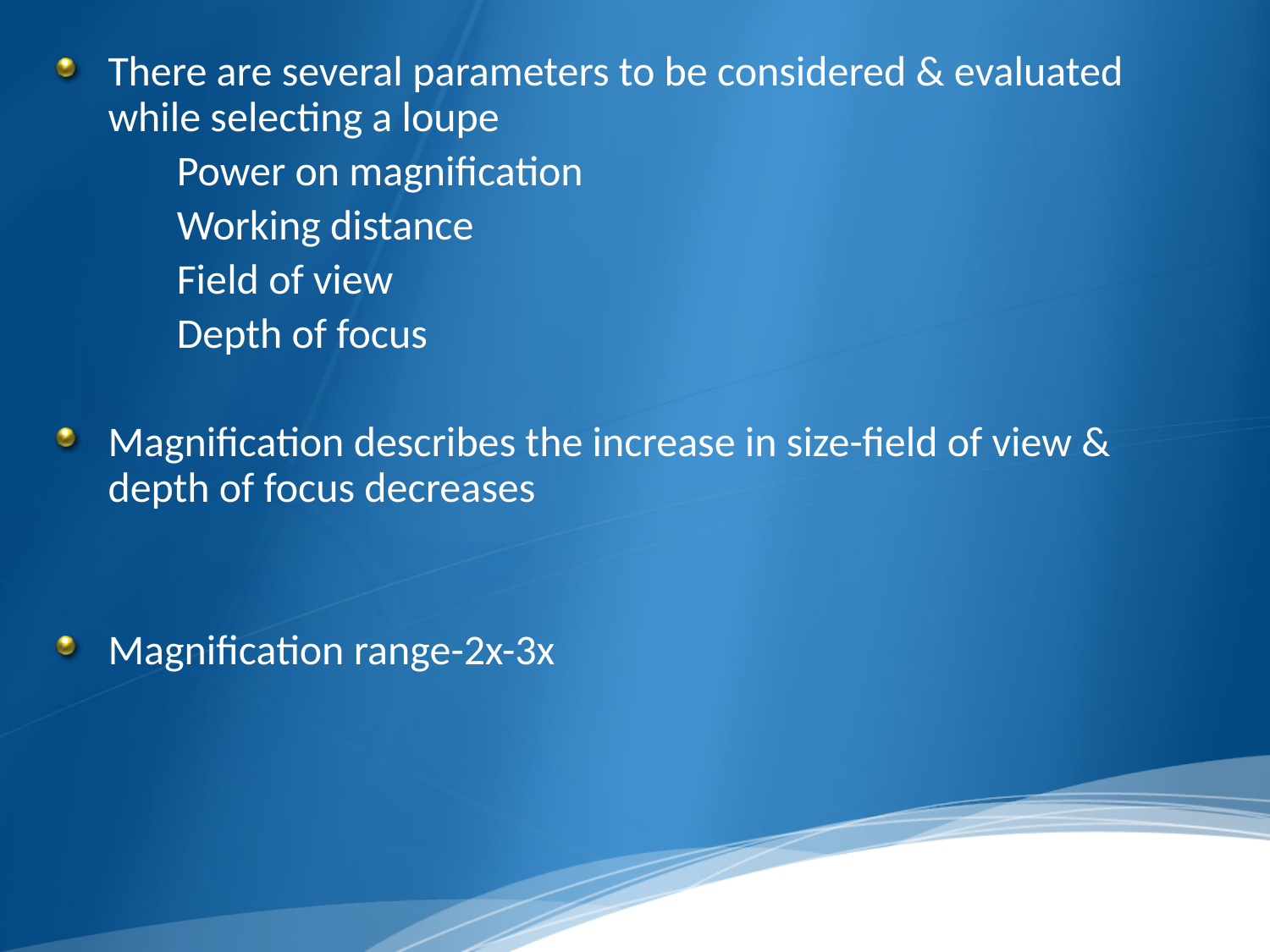

There are several parameters to be considered & evaluated while selecting a loupe
             Power on magnification
             Working distance
             Field of view
             Depth of focus

Magnification describes the increase in size-field of view & depth of focus decreases

Magnification range-2x-3x